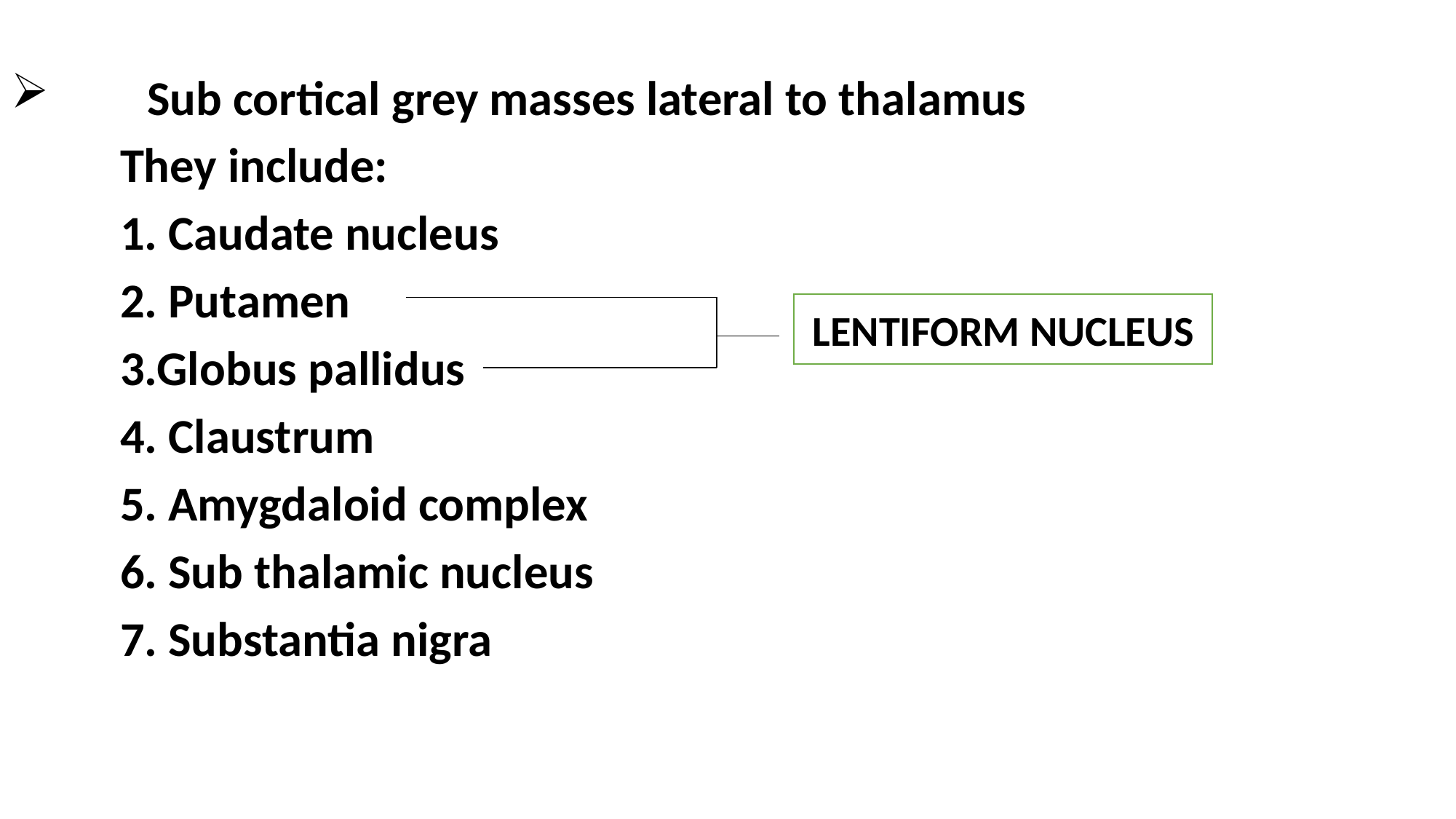

Sub cortical grey masses lateral to thalamus
	They include:
	1. Caudate nucleus
	2. Putamen
	3.Globus pallidus
	4. Claustrum
	5. Amygdaloid complex
	6. Sub thalamic nucleus
	7. Substantia nigra
LENTIFORM NUCLEUS